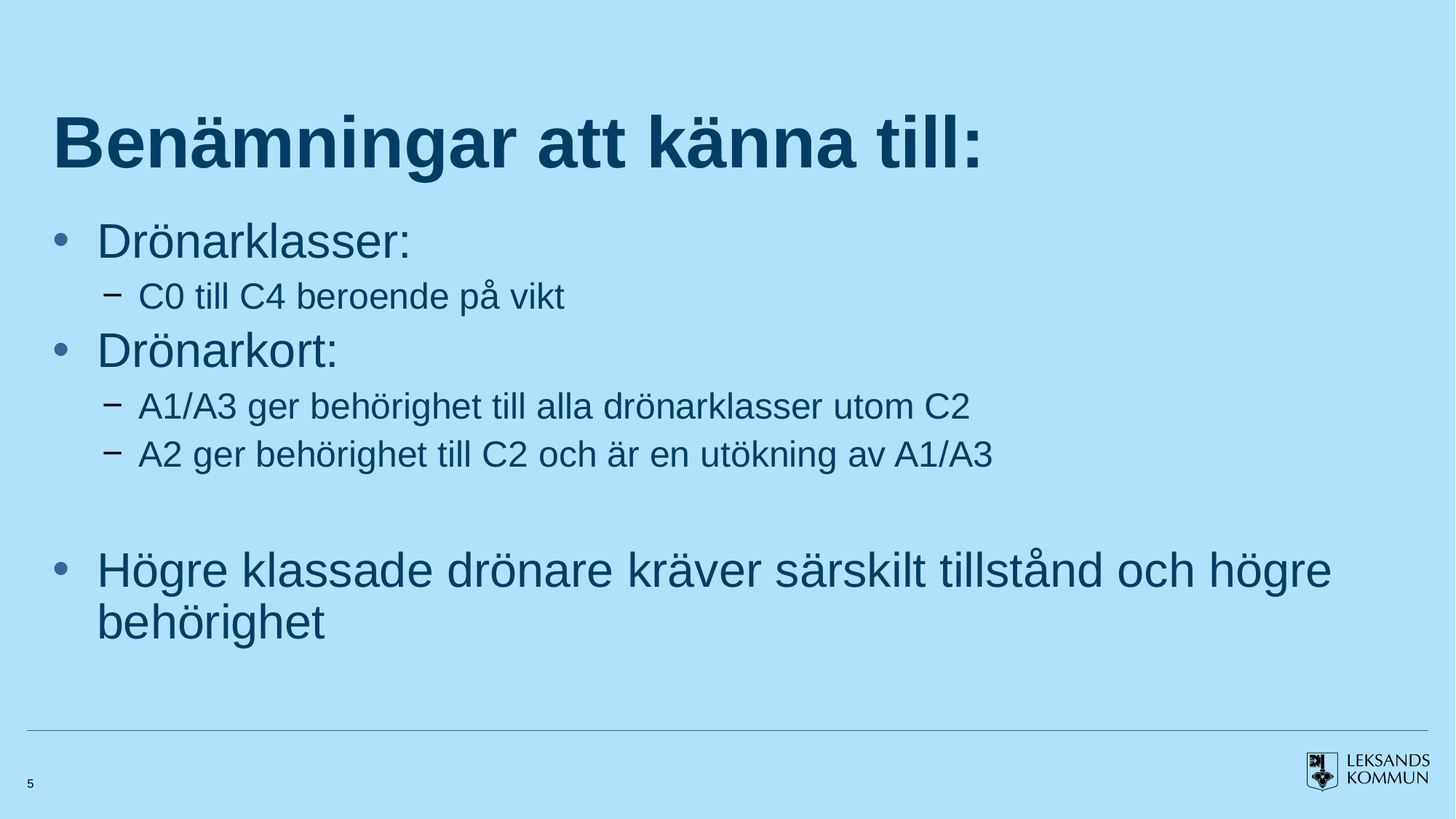

# Benämningar att känna till:
Drönarklasser:
C0 till C4 beroende på vikt
Drönarkort:
A1/A3 ger behörighet till alla drönarklasser utom C2
A2 ger behörighet till C2 och är en utökning av A1/A3

Högre klassade drönare kräver särskilt tillstånd och högre behörighet
5